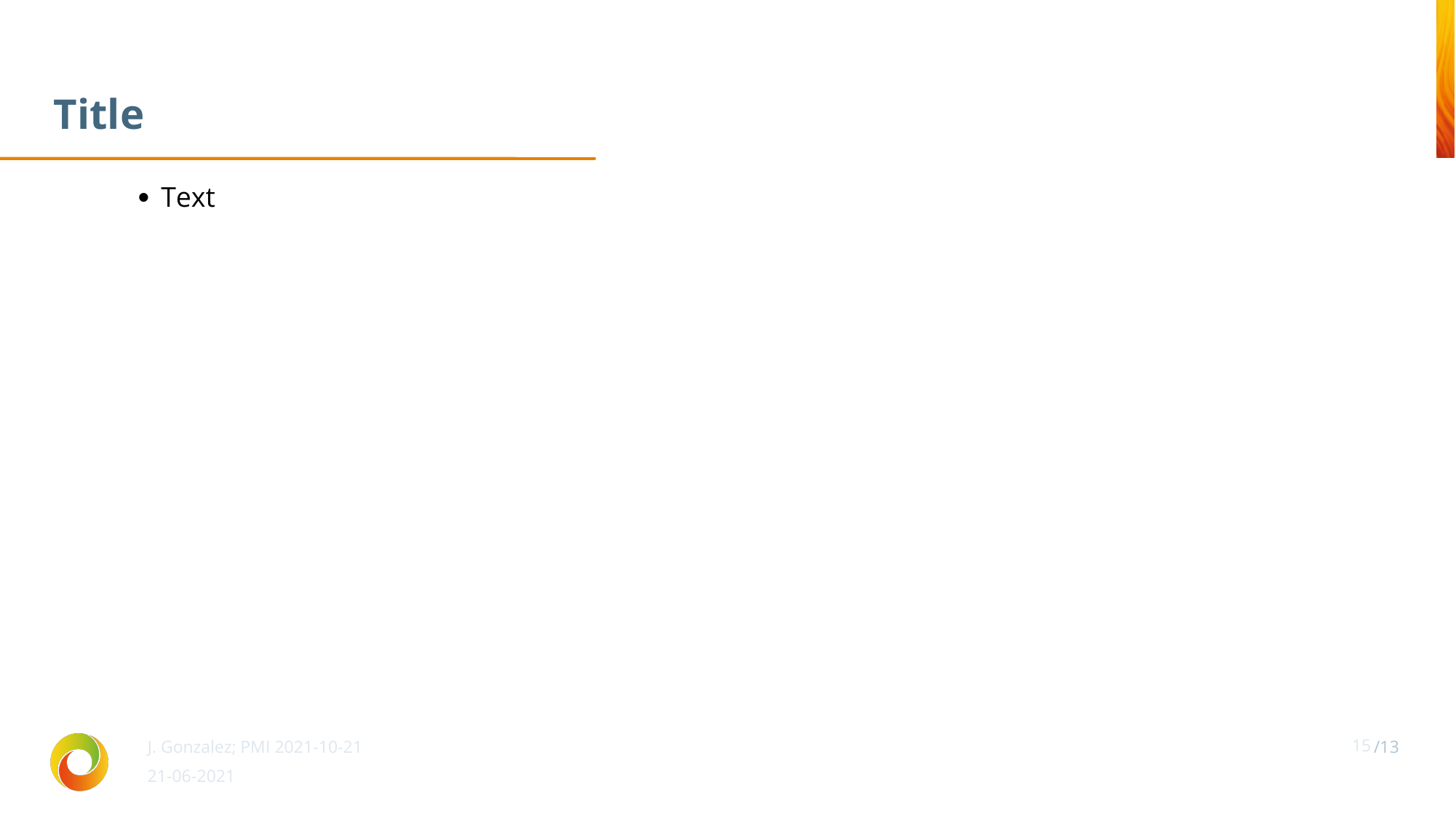

Title
Text

J. Gonzalez; PMI 2021-10-21
15
21-06-2021